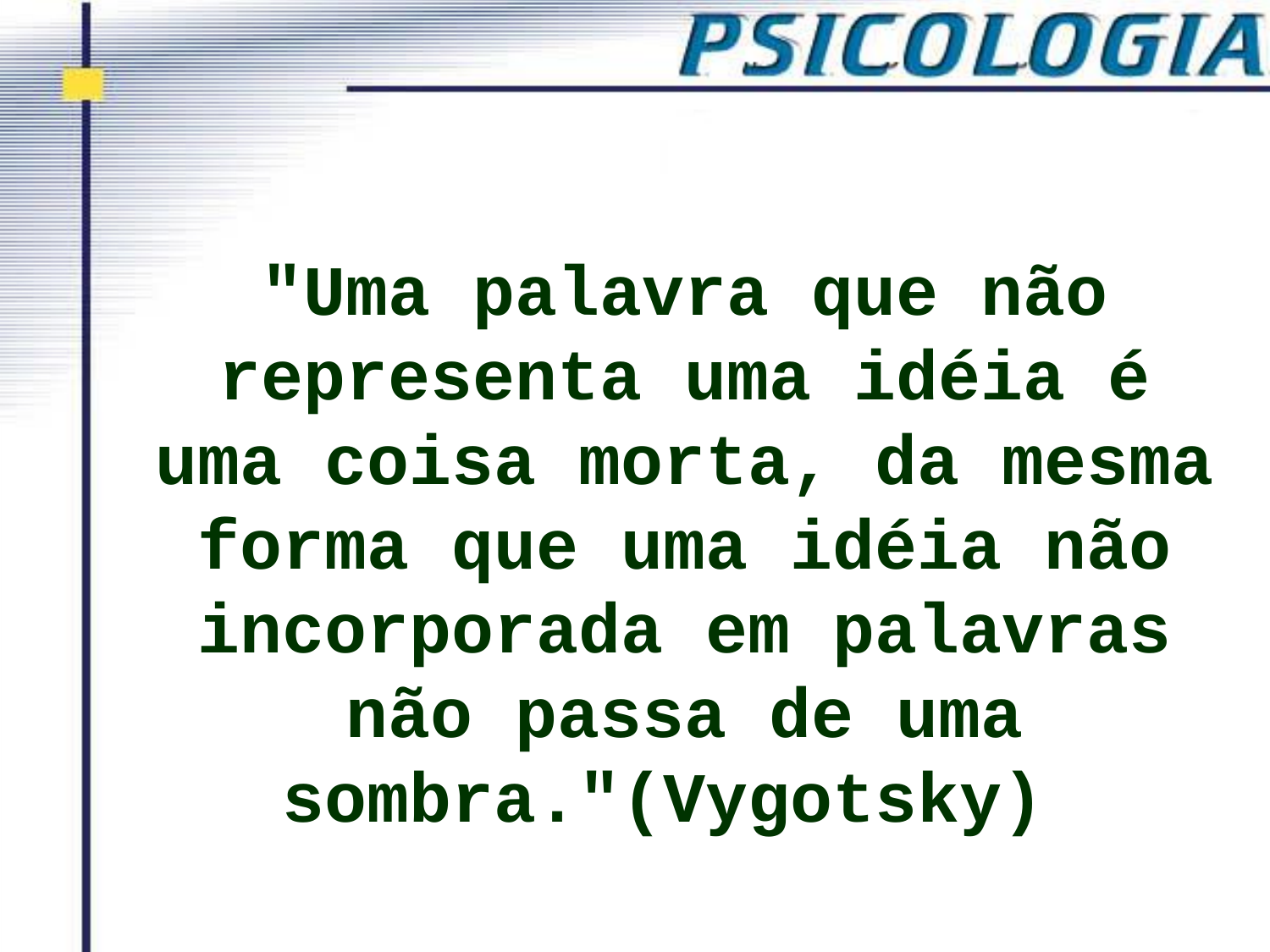

"Uma palavra que não representa uma idéia é uma coisa morta, da mesma forma que uma idéia não incorporada em palavras não passa de uma sombra."(Vygotsky)